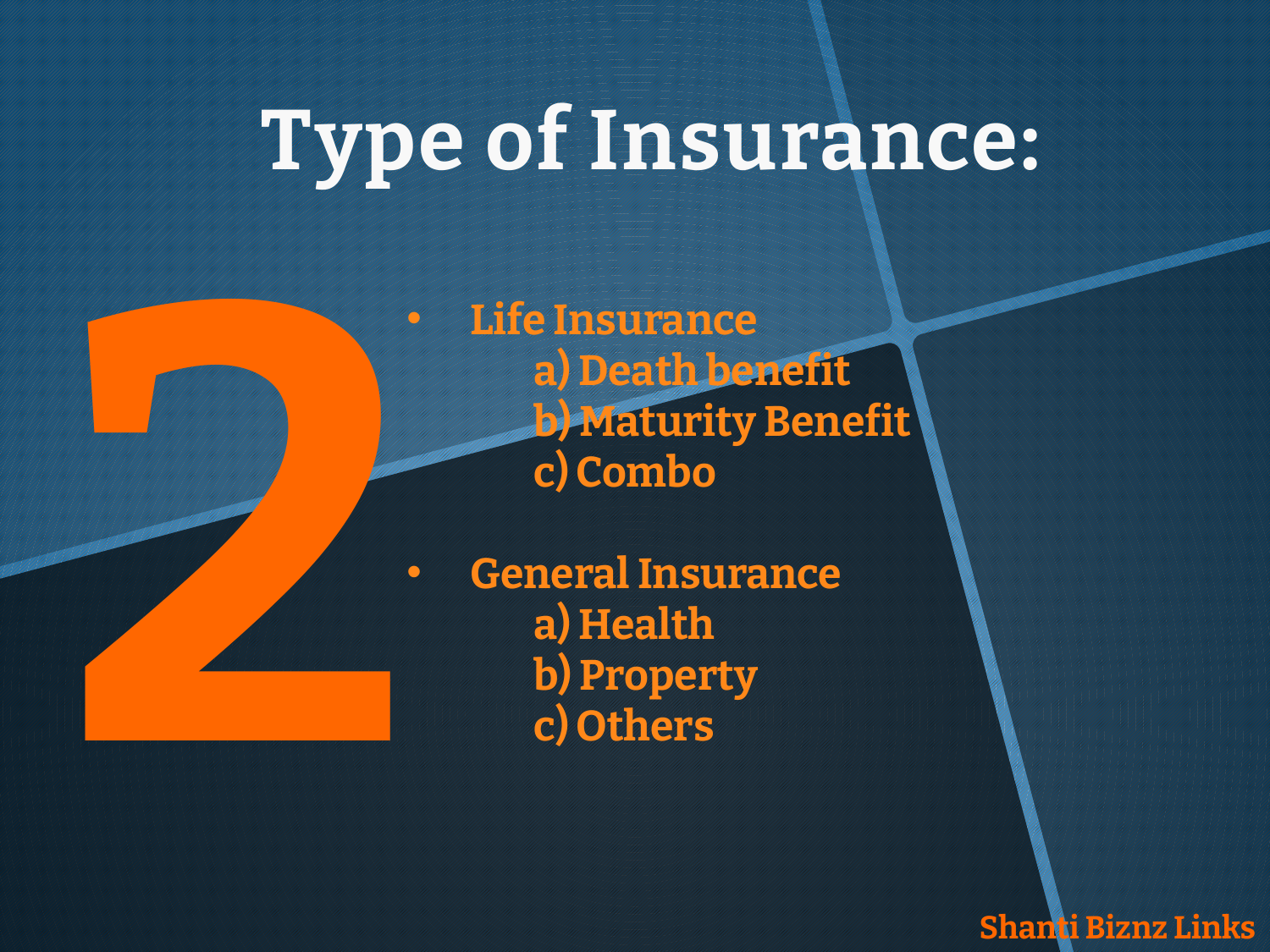

Type of Insurance:
2
Life Insurance
	a) Death benefit
	b) Maturity Benefit
	c) Combo

General Insurance
	a) Health
	b) Property
	c) Others

Shanti Biznz Links